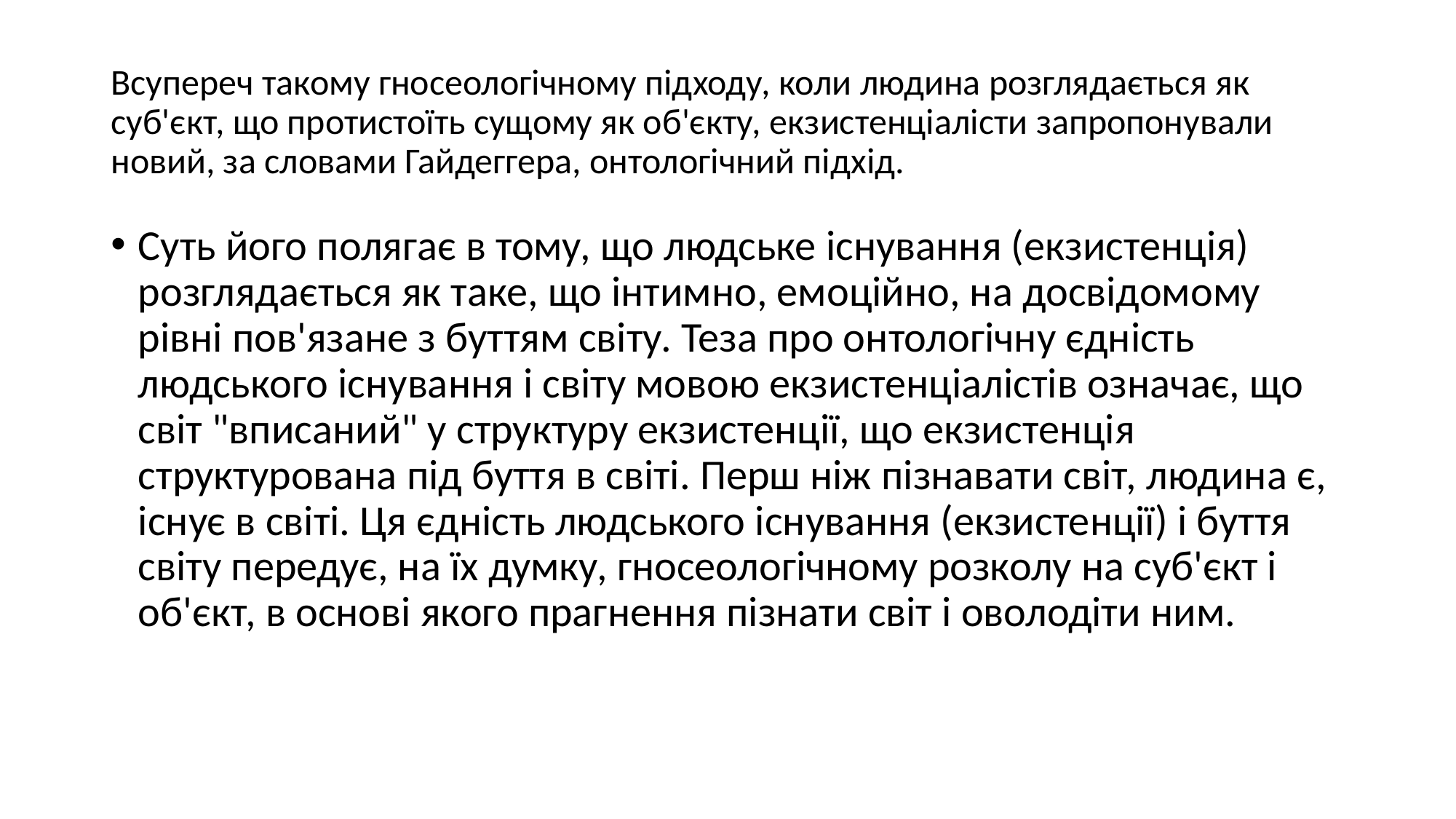

# Всупереч такому гносеологічному підходу, коли людина розглядається як суб'єкт, що протистоїть сущому як об'єкту, екзистенціалісти запропонували новий, за словами Гайдеггера, онтологічний підхід.
Суть його полягає в тому, що людське існування (екзистенція) розглядається як таке, що інтимно, емоційно, на досвідомому рівні пов'язане з буттям світу. Теза про онтологічну єдність людського існування і світу мовою екзистенціалістів означає, що світ "вписаний" у структуру екзистенції, що екзистенція структурована під буття в світі. Перш ніж пізнавати світ, людина є, існує в світі. Ця єдність людського існування (екзистенції) і буття світу передує, на їх думку, гносеологічному розколу на суб'єкт і об'єкт, в основі якого прагнення пізнати світ і оволодіти ним.